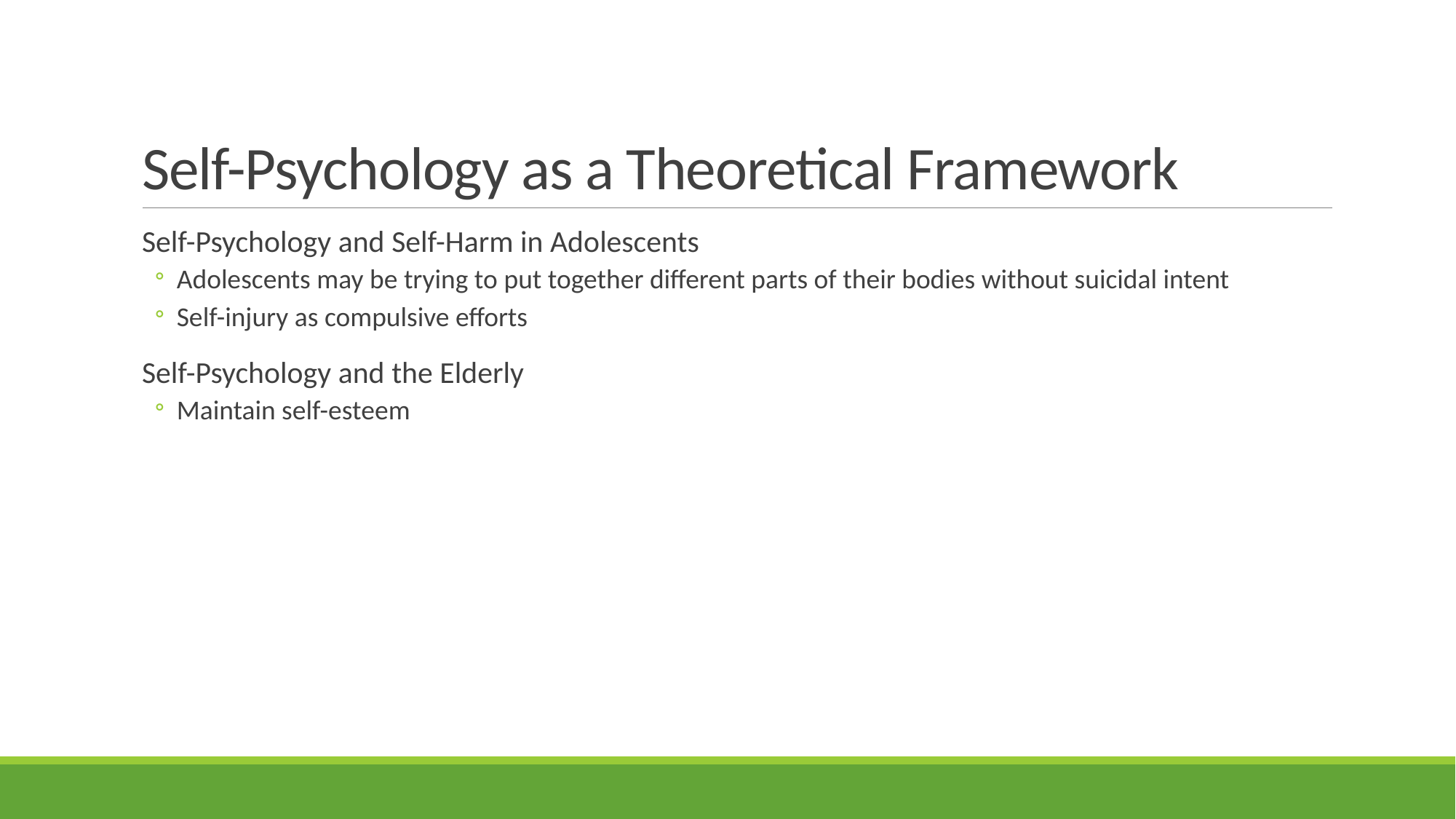

# Self-Psychology as a Theoretical Framework
Self-Psychology and Self-Harm in Adolescents
Adolescents may be trying to put together different parts of their bodies without suicidal intent
Self-injury as compulsive efforts
Self-Psychology and the Elderly
Maintain self-esteem